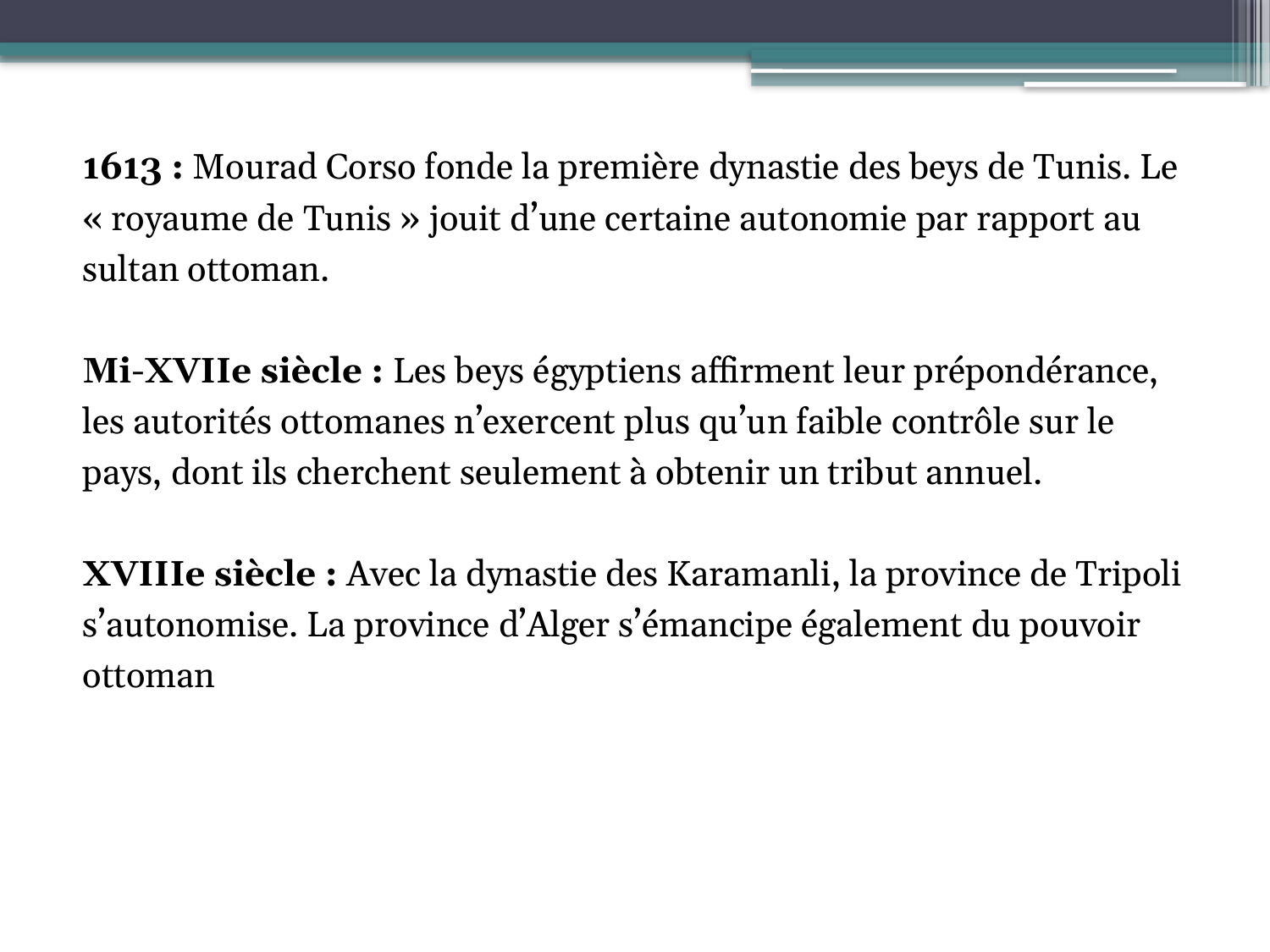

1613 : Mourad Corso fonde la première dynastie des beys de Tunis. Le « royaume de Tunis » jouit d’une certaine autonomie par rapport au sultan ottoman.
Mi-XVIIe siècle : Les beys égyptiens affirment leur prépondérance, les autorités ottomanes n’exercent plus qu’un faible contrôle sur le pays, dont ils cherchent seulement à obtenir un tribut annuel.
XVIIIe siècle : Avec la dynastie des Karamanli, la province de Tripoli s’autonomise. La province d’Alger s’émancipe également du pouvoir ottoman